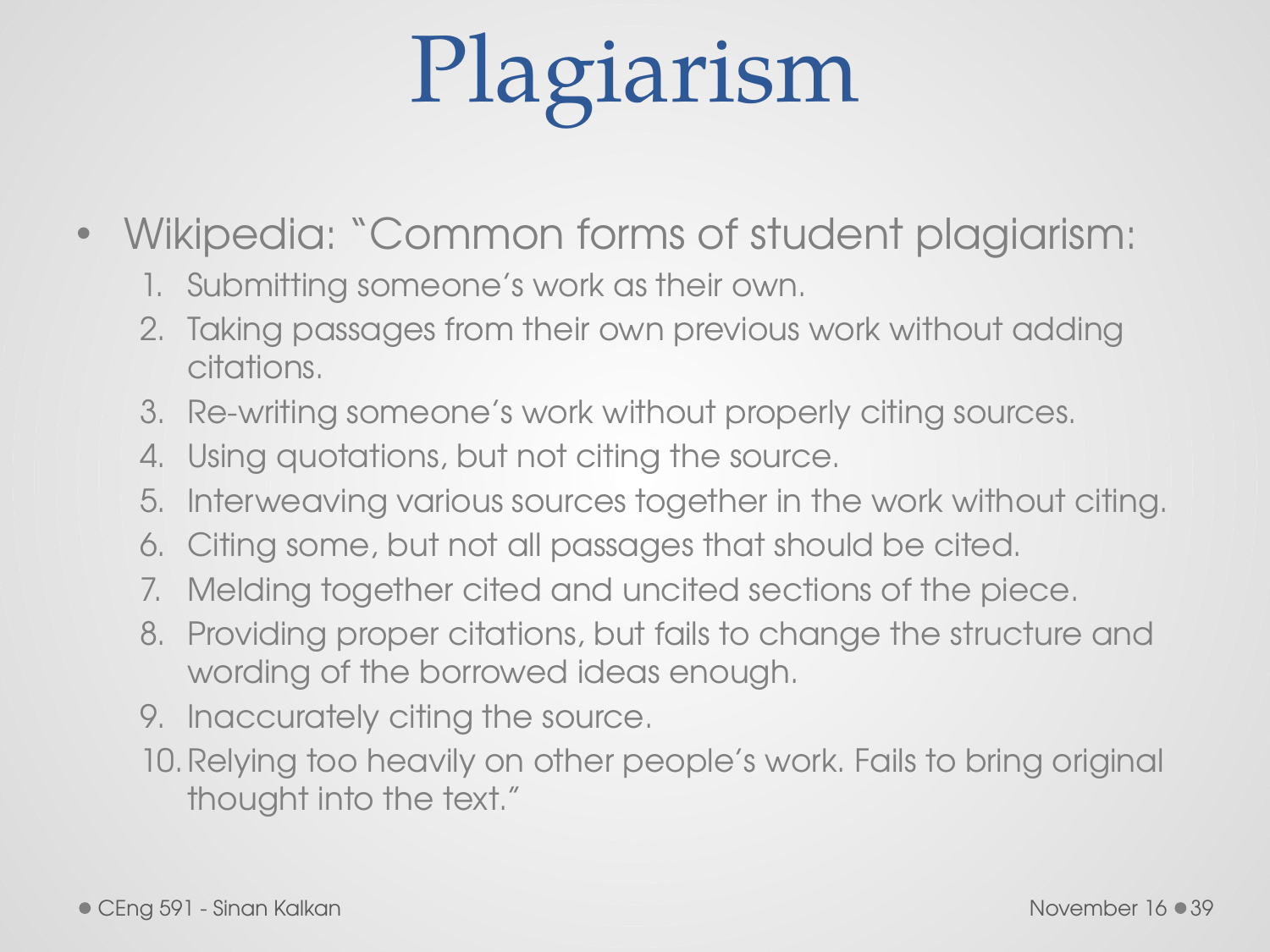

# Plagiarism
Wikipedia: “Common forms of student plagiarism:
Submitting someone’s work as their own.
Taking passages from their own previous work without adding citations.
Re-writing someone’s work without properly citing sources.
Using quotations, but not citing the source.
Interweaving various sources together in the work without citing.
Citing some, but not all passages that should be cited.
Melding together cited and uncited sections of the piece.
Providing proper citations, but fails to change the structure and wording of the borrowed ideas enough.
Inaccurately citing the source.
Relying too heavily on other people’s work. Fails to bring original thought into the text.”

CEng 591 - Sinan Kalkan
November 16
39